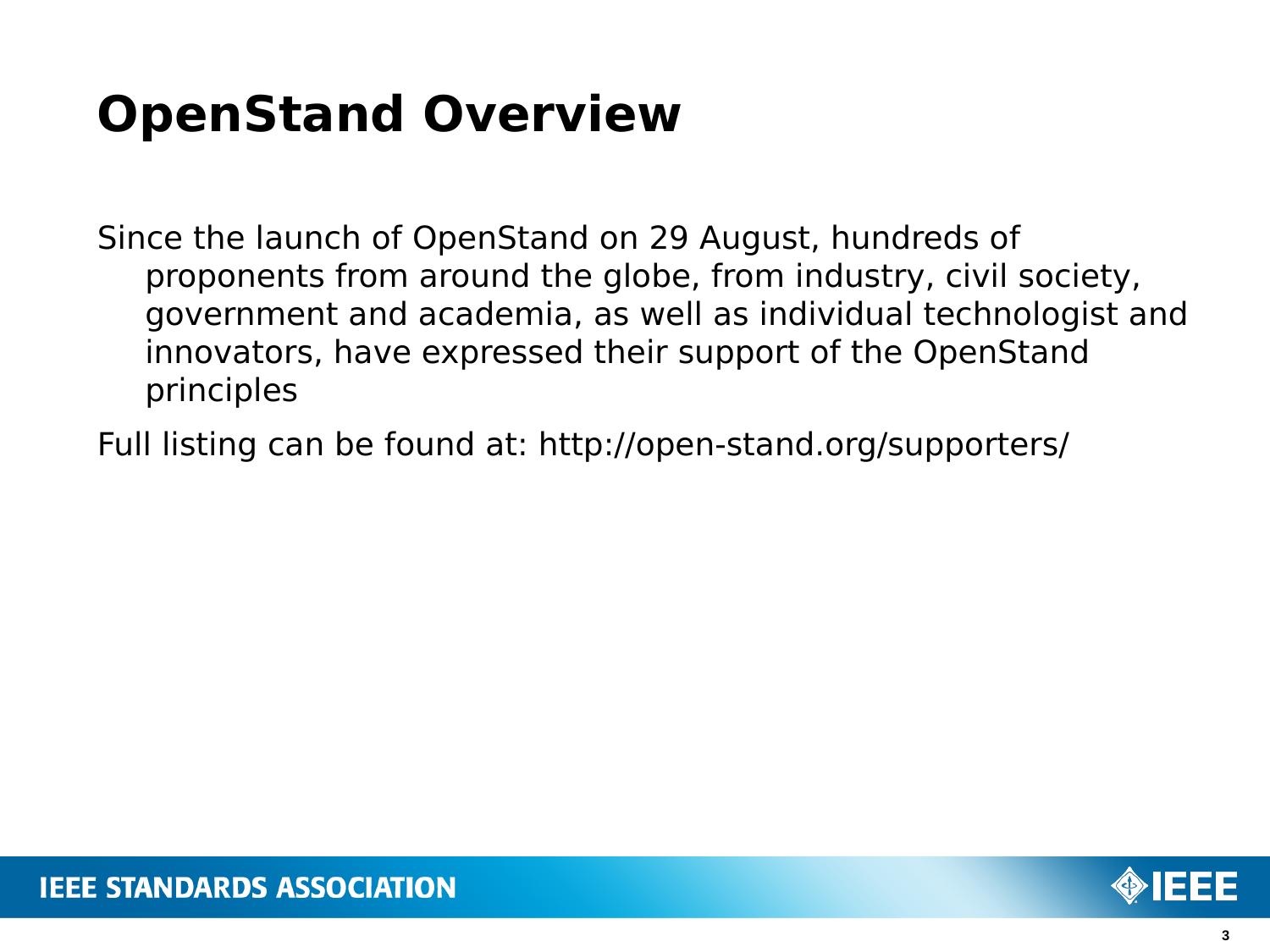

# OpenStand Overview
Since the launch of OpenStand on 29 August, hundreds of proponents from around the globe, from industry, civil society, government and academia, as well as individual technologist and innovators, have expressed their support of the OpenStand principles
Full listing can be found at: http://open-stand.org/supporters/

3